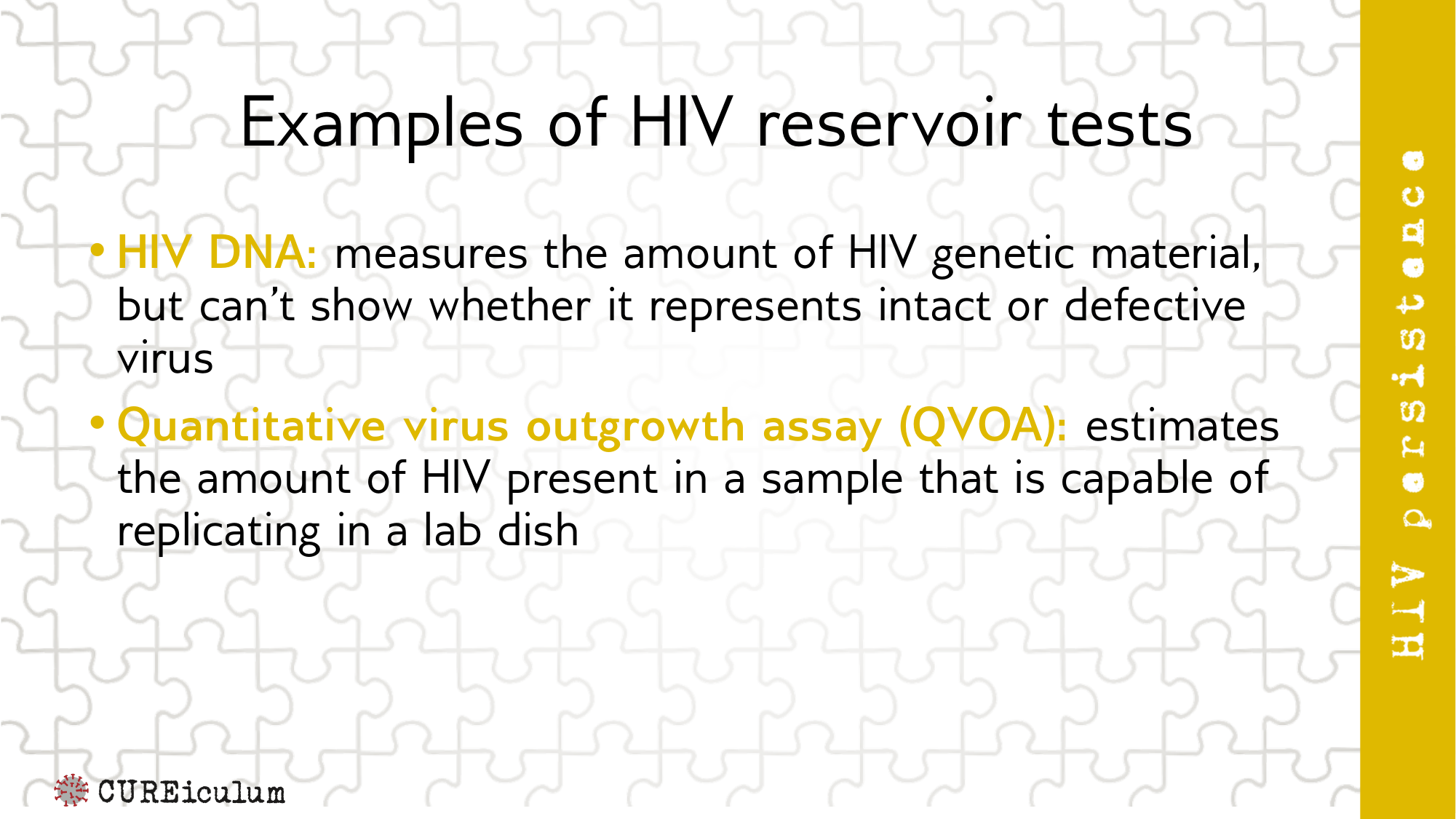

# Examples of HIV reservoir tests
HIV DNA: measures the amount of HIV genetic material, but can’t show whether it represents intact or defective virus
Quantitative virus outgrowth assay (QVOA): estimates the amount of HIV present in a sample that is capable of replicating in a lab dish